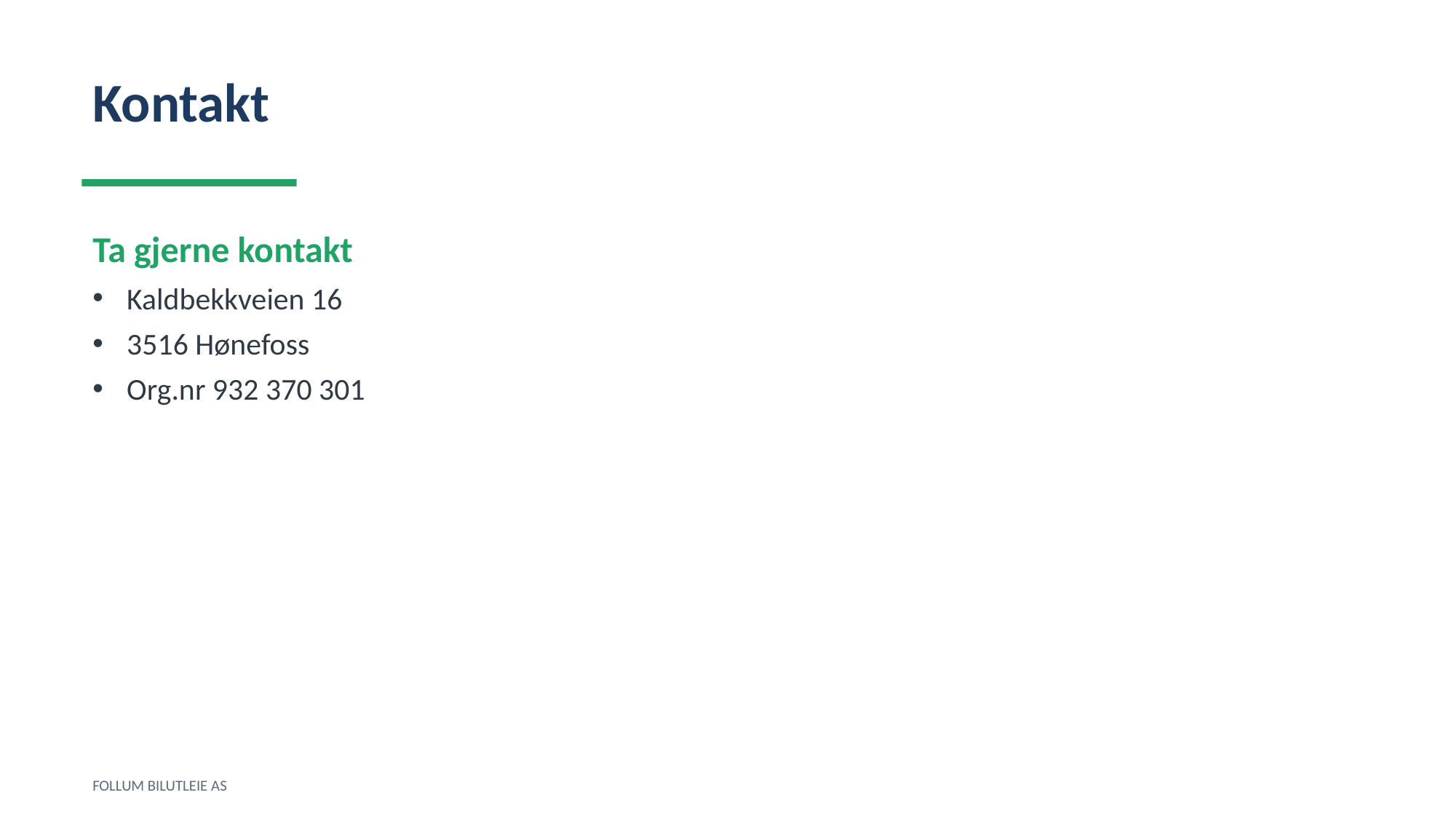

Kontakt

Ta gjerne kontakt
Kaldbekkveien 16
3516 Hønefoss
Org.nr 932 370 301
FOLLUM BILUTLEIE AS